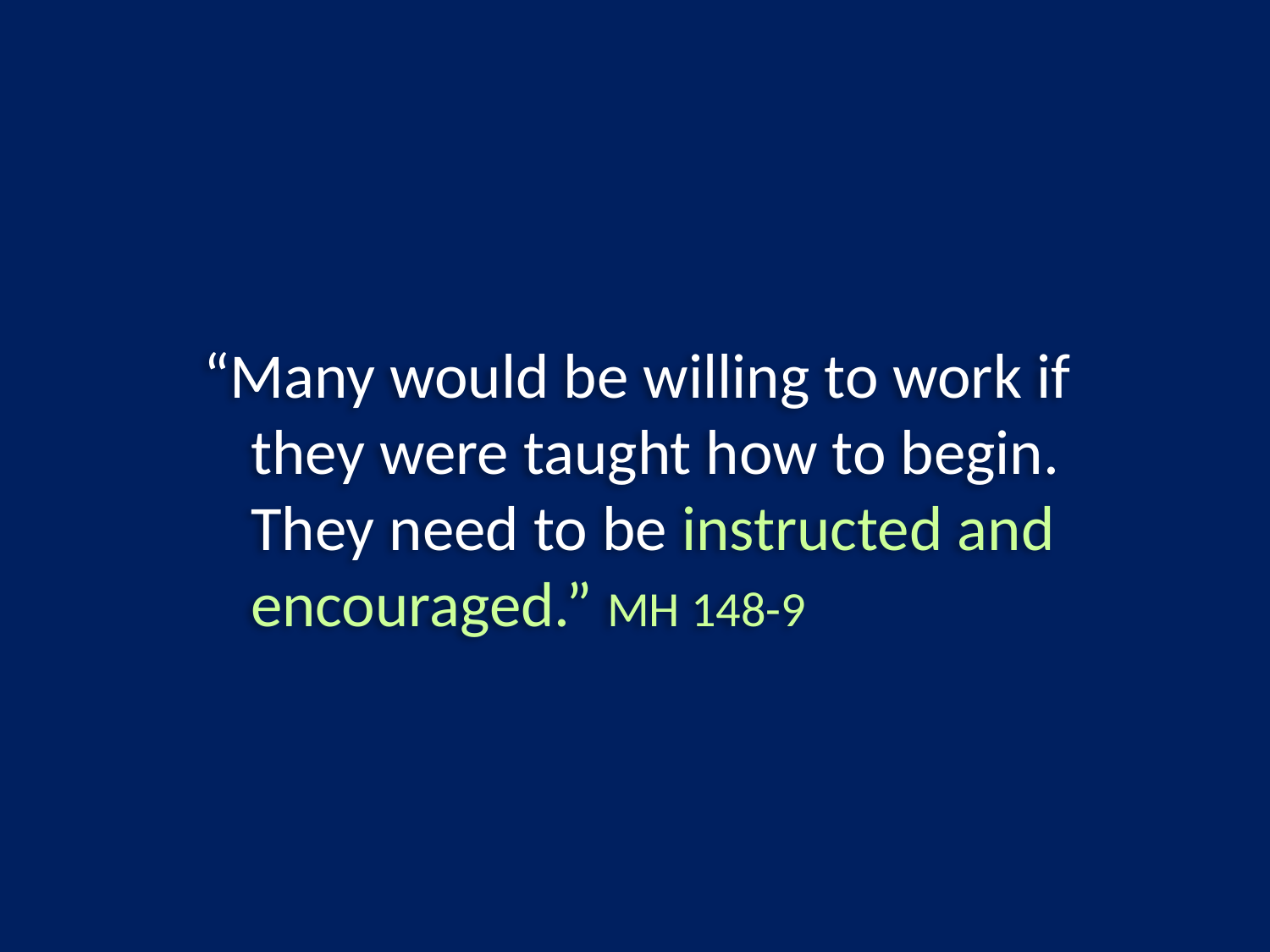

#
“Many would be willing to work if they were taught how to begin.  They need to be instructed and encouraged.” MH 148-9